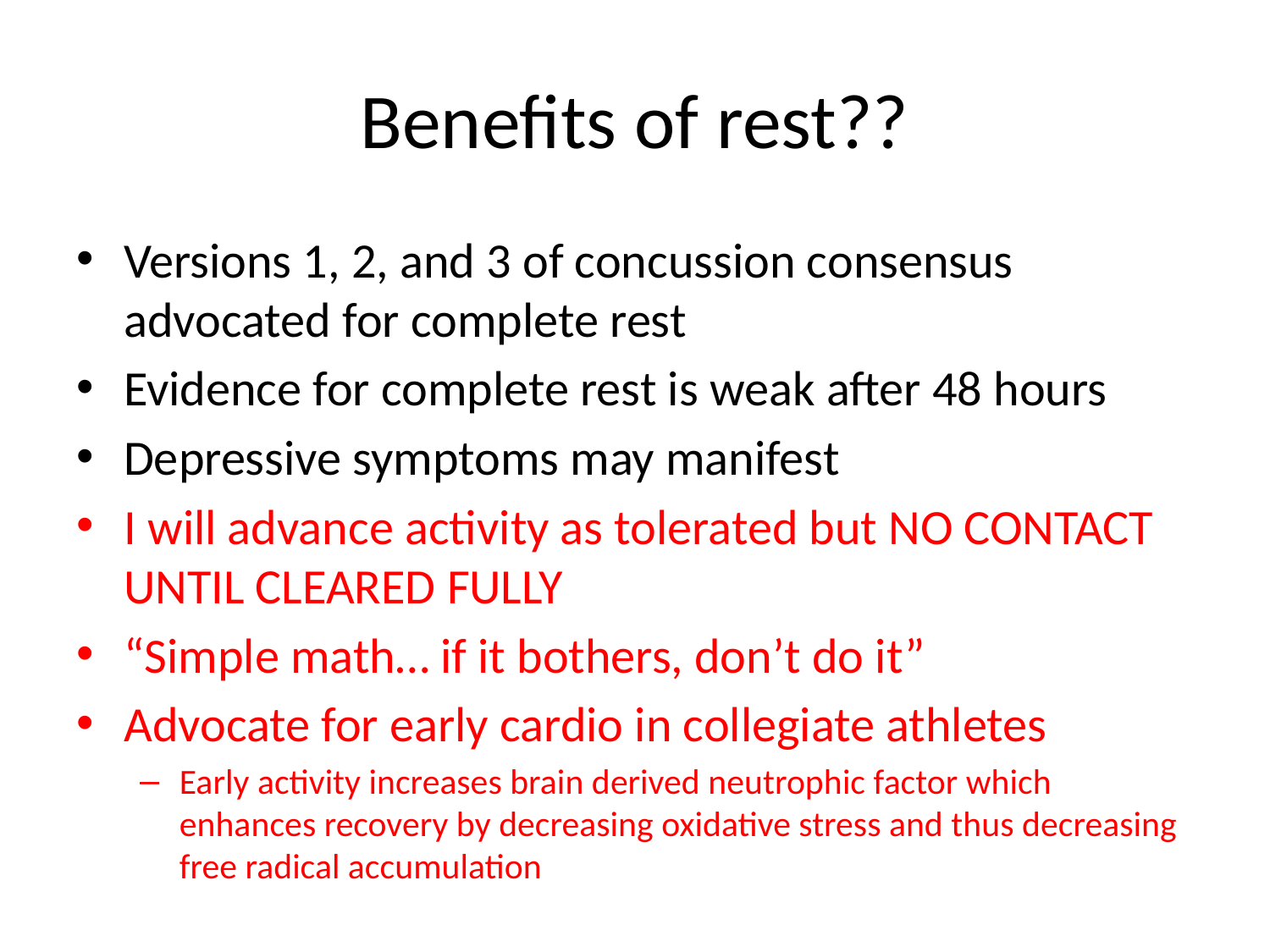

# Benefits of rest??
Versions 1, 2, and 3 of concussion consensus advocated for complete rest
Evidence for complete rest is weak after 48 hours
Depressive symptoms may manifest
I will advance activity as tolerated but NO CONTACT UNTIL CLEARED FULLY
“Simple math… if it bothers, don’t do it”
Advocate for early cardio in collegiate athletes
Early activity increases brain derived neutrophic factor which enhances recovery by decreasing oxidative stress and thus decreasing free radical accumulation